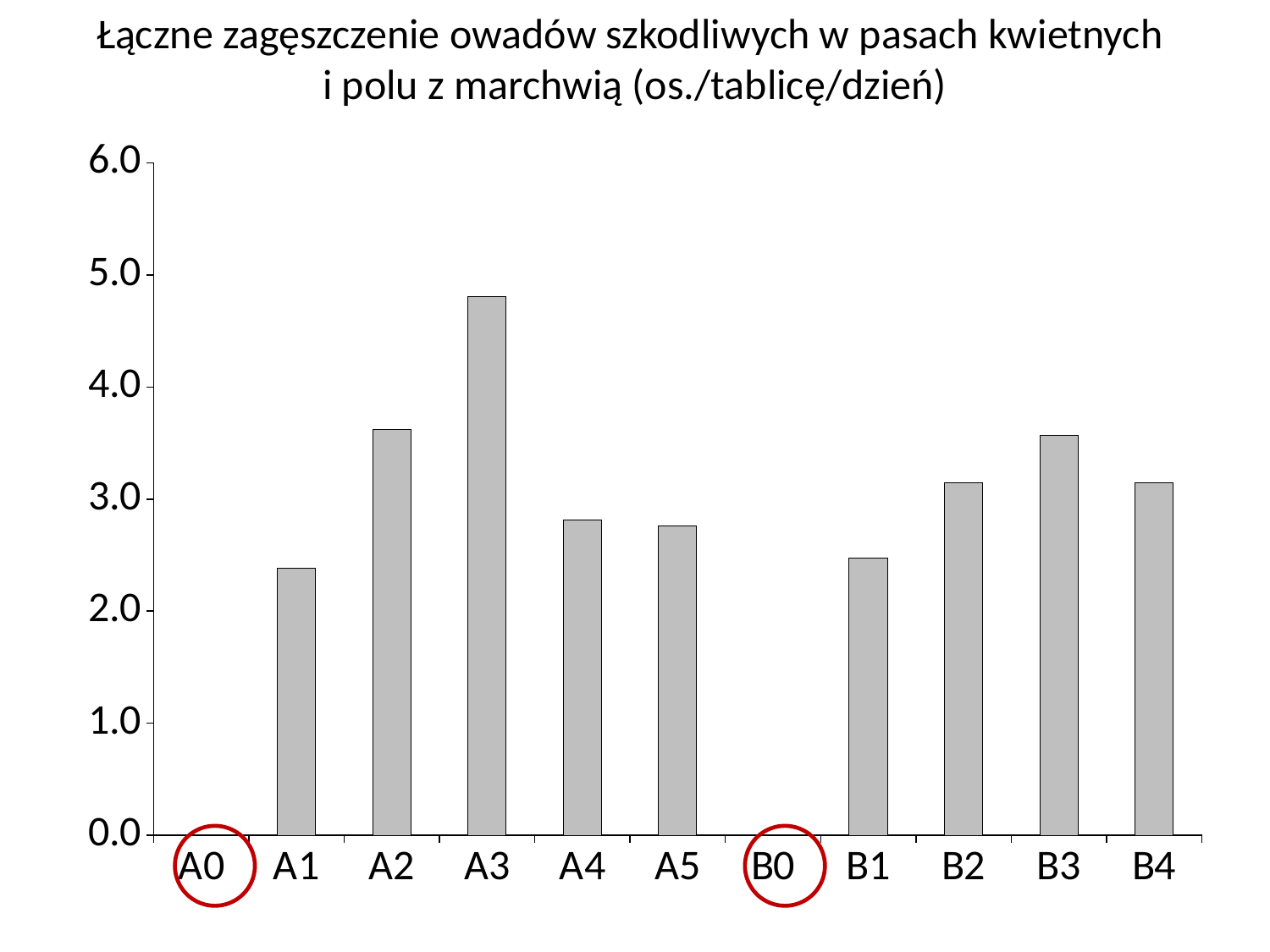

Łączne zagęszczenie owadów szkodliwych w pasach kwietnych
i polu z marchwią (os./tablicę/dzień)

### Chart

| Category | Suma |
|---|---|
| A0 | 5.0 |
| A1 | 2.380952380952381 |
| A2 | 3.6190476190476177 |
| A3 | 4.809523809523809 |
| A4 | 2.8095238095238027 |
| A5 | 2.761904761904771 |
| B0 | 2.8095238095238027 |
| B1 | 2.476190476190477 |
| B2 | 3.1428571428571432 |
| B3 | 3.5714285714285707 |
| B4 | 3.1428571428571432 |